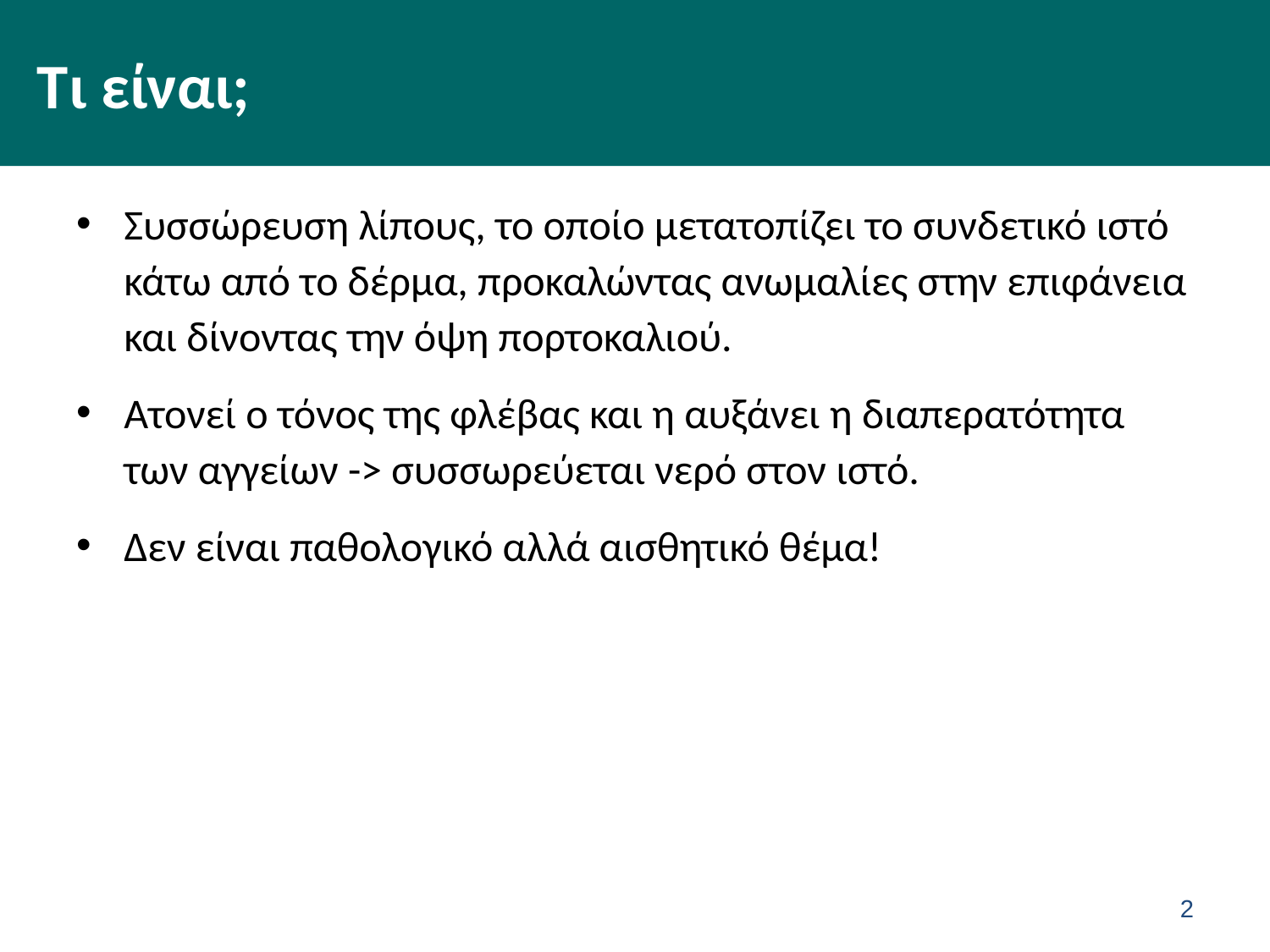

# Τι είναι;
Συσσώρευση λίπους, το οποίο μετατοπίζει το συνδετικό ιστό κάτω από το δέρμα, προκαλώντας ανωμαλίες στην επιφάνεια και δίνοντας την όψη πορτοκαλιού.
Ατονεί ο τόνος της φλέβας και η αυξάνει η διαπερατότητα των αγγείων -> συσσωρεύεται νερό στον ιστό.
Δεν είναι παθολογικό αλλά αισθητικό θέμα!

2